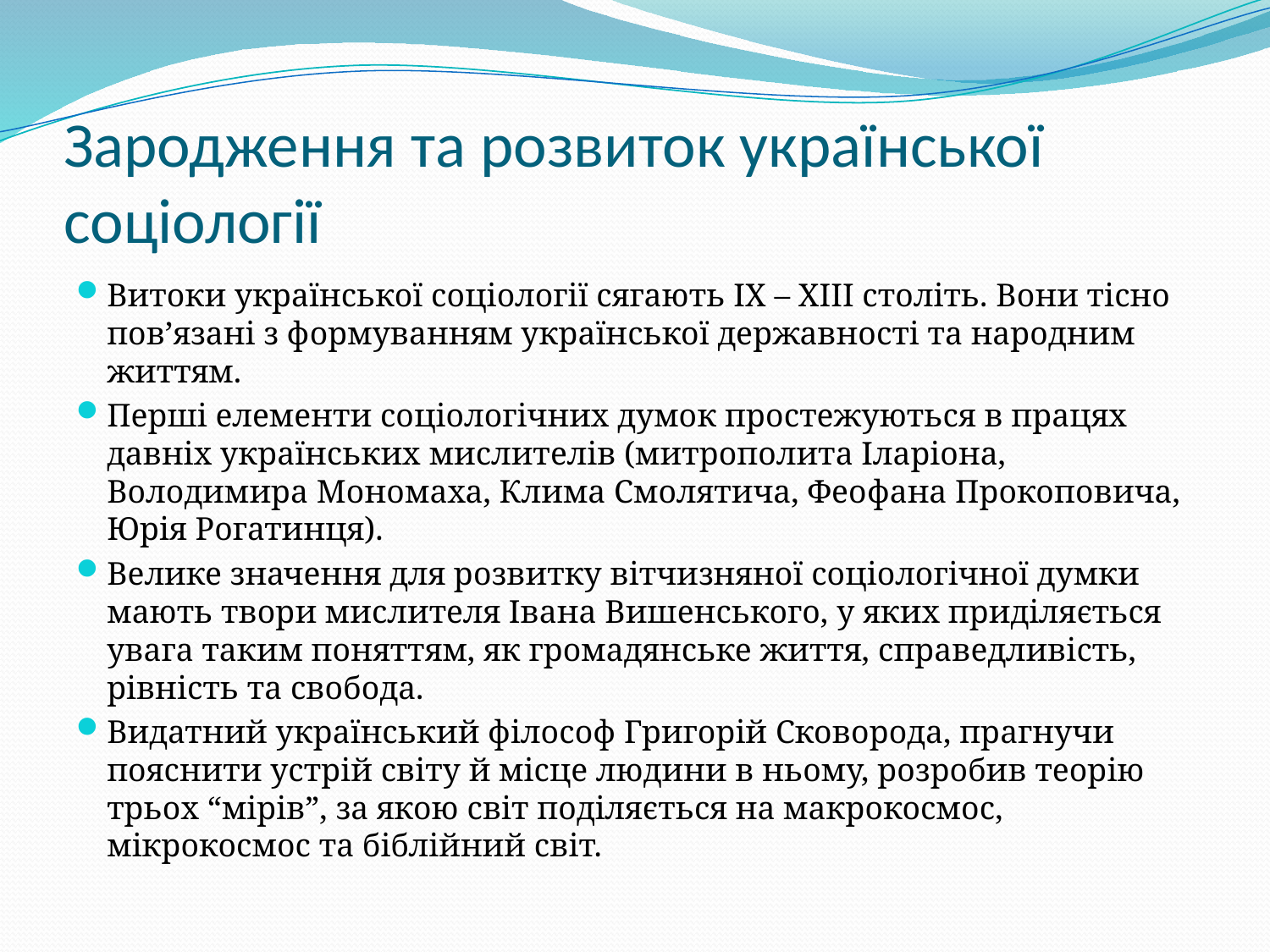

# Зародження та розвиток української соціології
Витоки української соціології сягають ІХ – ХІІІ століть. Вони тісно пов’язані з формуванням української державності та народним життям.
Перші елементи соціологічних думок простежуються в працях давніх українських мислителів (митрополита Іларіона, Володимира Мономаха, Клима Смолятича, Феофана Прокоповича, Юрія Рогатинця).
Велике значення для розвитку вітчизняної соціологічної думки мають твори мислителя Івана Вишенського, у яких приділяється увага таким поняттям, як громадянське життя, справедливість, рівність та свобода.
Видатний український філософ Григорій Сковорода, прагнучи пояснити устрій світу й місце людини в ньому, розробив теорію трьох “мірів”, за якою світ поділяється на макрокосмос, мікрокосмос та біблійний світ.